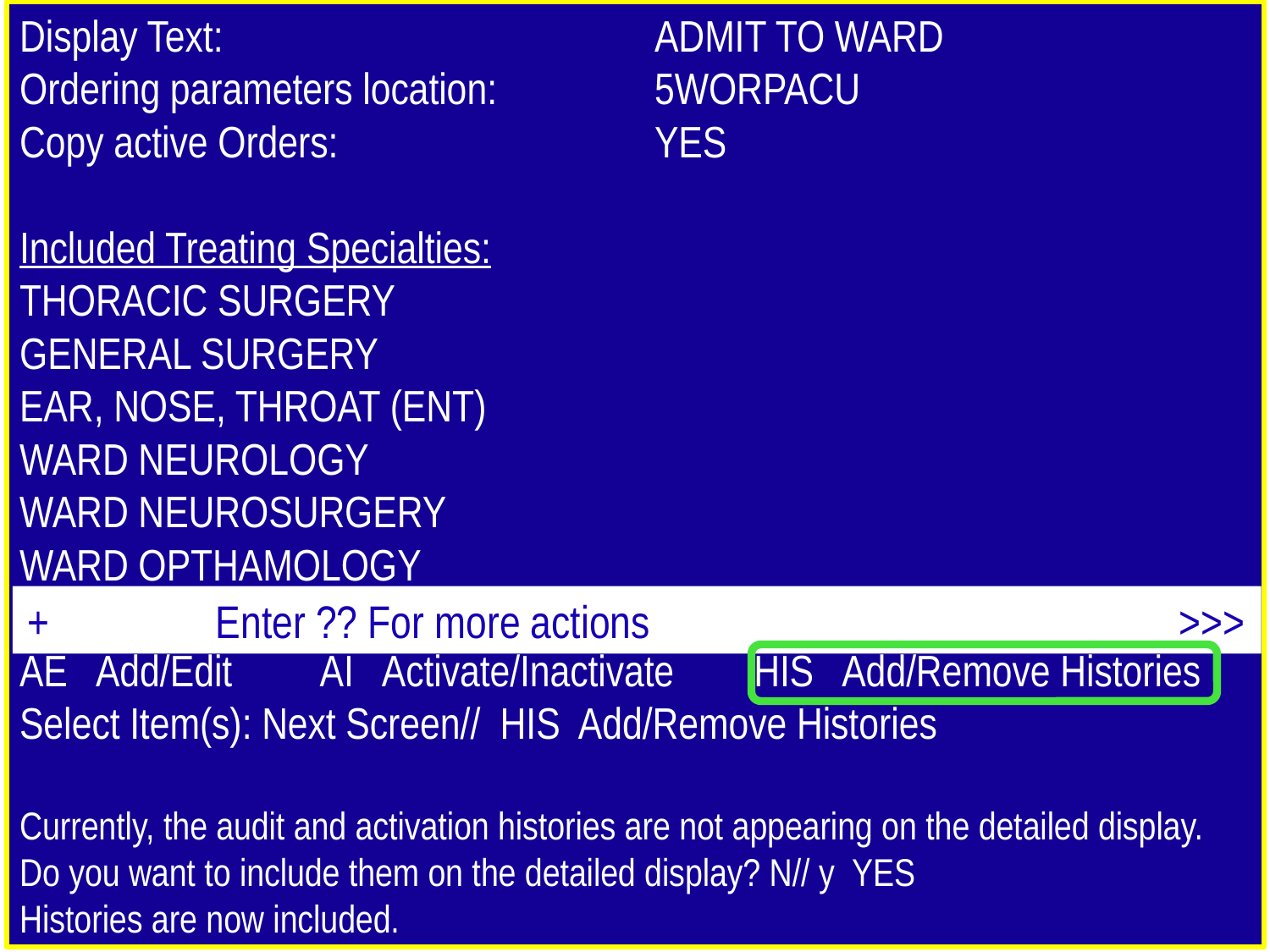

Display Text:				ADMIT TO WARD
Ordering parameters location:		5WORPACU
Copy active Orders:			YES
Included Treating Specialties:
THORACIC SURGERY
GENERAL SURGERY
EAR, NOSE, THROAT (ENT)
WARD NEUROLOGY
WARD NEUROSURGERY
WARD OPTHAMOLOGY

AE   Add/Edit         AI   Activate/Inactivate        HIS   Add/Remove Histories
Select Item(s): Next Screen//  HIS  Add/Remove Histories

Currently, the audit and activation histories are not appearing on the detailed display.
Do you want to include them on the detailed display? N// y  YES
Histories are now included.
+                Enter ?? For more actions                                                   >>>